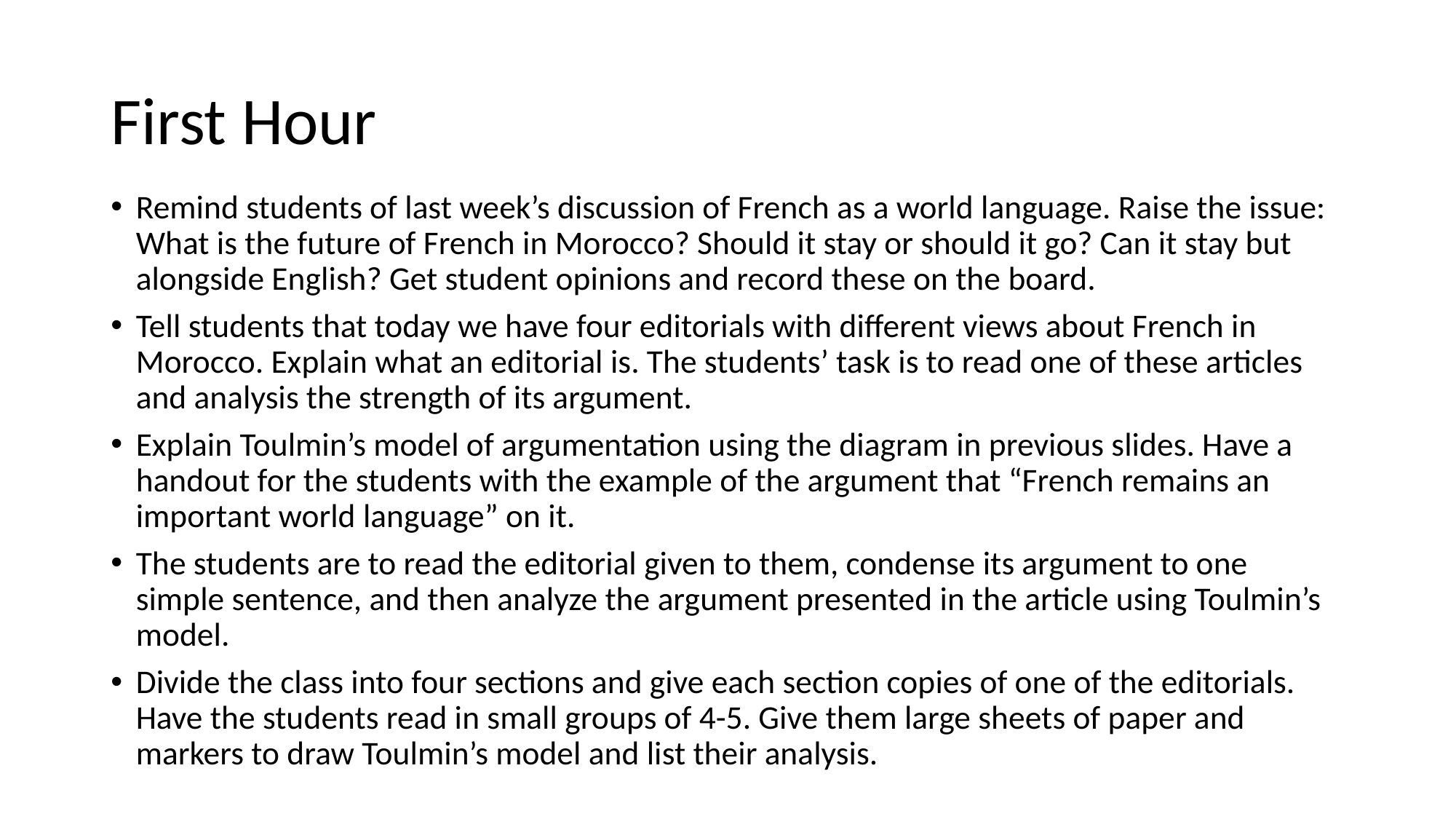

# First Hour
Remind students of last week’s discussion of French as a world language. Raise the issue: What is the future of French in Morocco? Should it stay or should it go? Can it stay but alongside English? Get student opinions and record these on the board.
Tell students that today we have four editorials with different views about French in Morocco. Explain what an editorial is. The students’ task is to read one of these articles and analysis the strength of its argument.
Explain Toulmin’s model of argumentation using the diagram in previous slides. Have a handout for the students with the example of the argument that “French remains an important world language” on it.
The students are to read the editorial given to them, condense its argument to one simple sentence, and then analyze the argument presented in the article using Toulmin’s model.
Divide the class into four sections and give each section copies of one of the editorials. Have the students read in small groups of 4-5. Give them large sheets of paper and markers to draw Toulmin’s model and list their analysis.